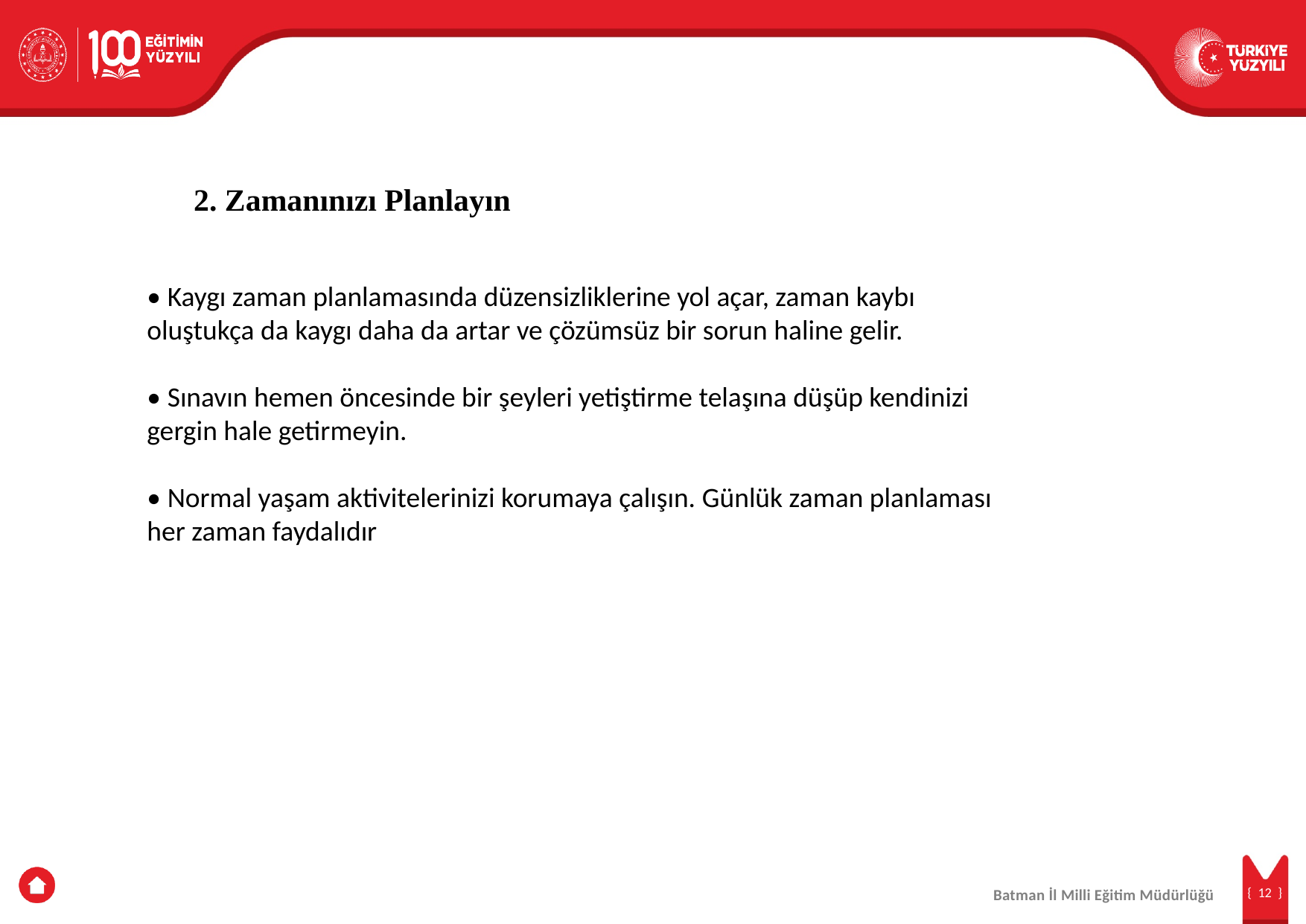

2. Zamanınızı Planlayın
• Kaygı zaman planlamasında düzensizliklerine yol açar, zaman kaybı oluştukça da kaygı daha da artar ve çözümsüz bir sorun haline gelir.

• Sınavın hemen öncesinde bir şeyleri yetiştirme telaşına düşüp kendinizi gergin hale getirmeyin.

• Normal yaşam aktivitelerinizi korumaya çalışın. Günlük zaman planlaması her zaman faydalıdır